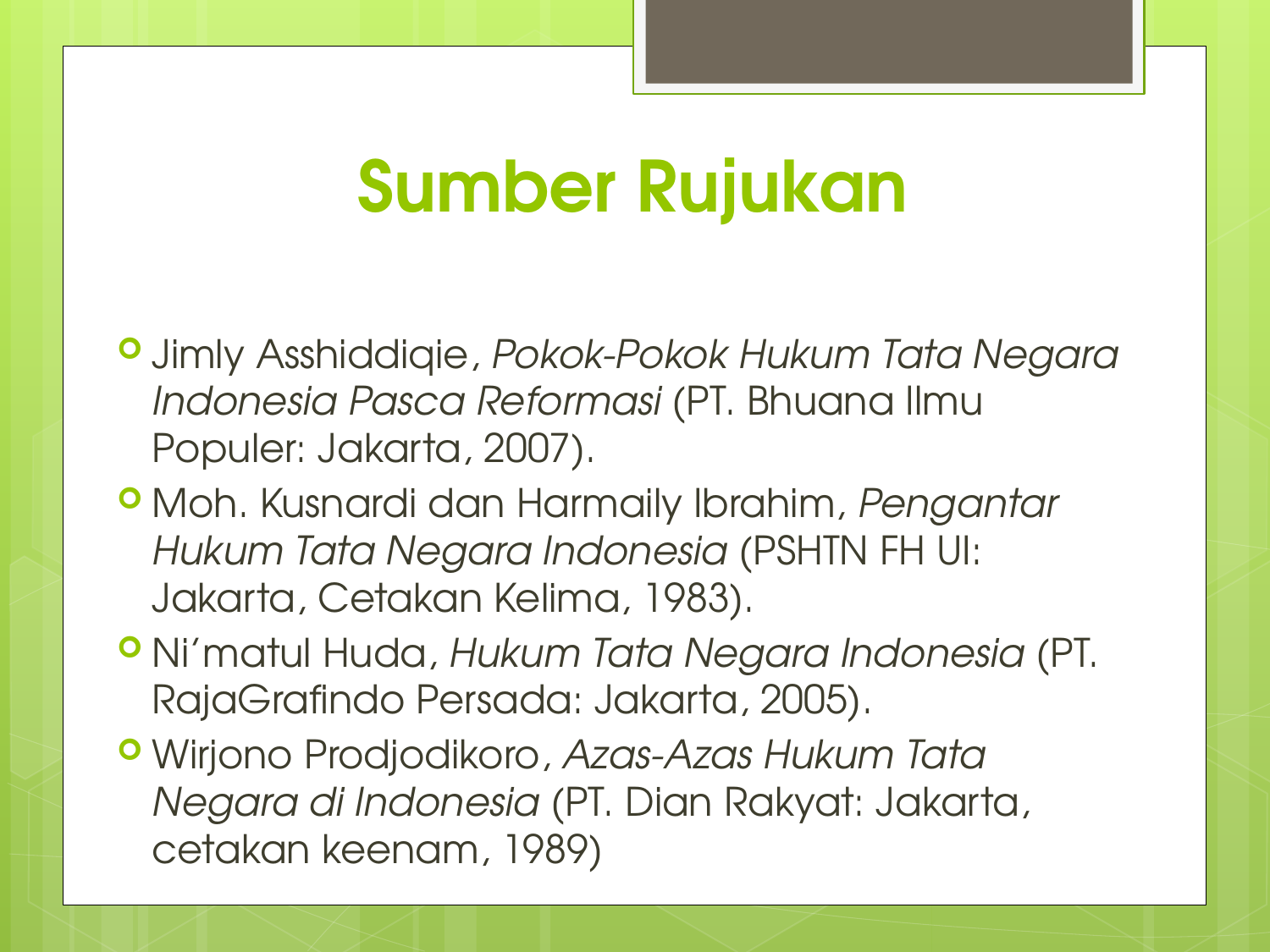

# Sumber Rujukan
Jimly Asshiddiqie, Pokok-Pokok Hukum Tata Negara Indonesia Pasca Reformasi (PT. Bhuana Ilmu Populer: Jakarta, 2007).
Moh. Kusnardi dan Harmaily Ibrahim, Pengantar Hukum Tata Negara Indonesia (PSHTN FH UI: Jakarta, Cetakan Kelima, 1983).
Ni’matul Huda, Hukum Tata Negara Indonesia (PT. RajaGrafindo Persada: Jakarta, 2005).
Wirjono Prodjodikoro, Azas-Azas Hukum Tata Negara di Indonesia (PT. Dian Rakyat: Jakarta, cetakan keenam, 1989)